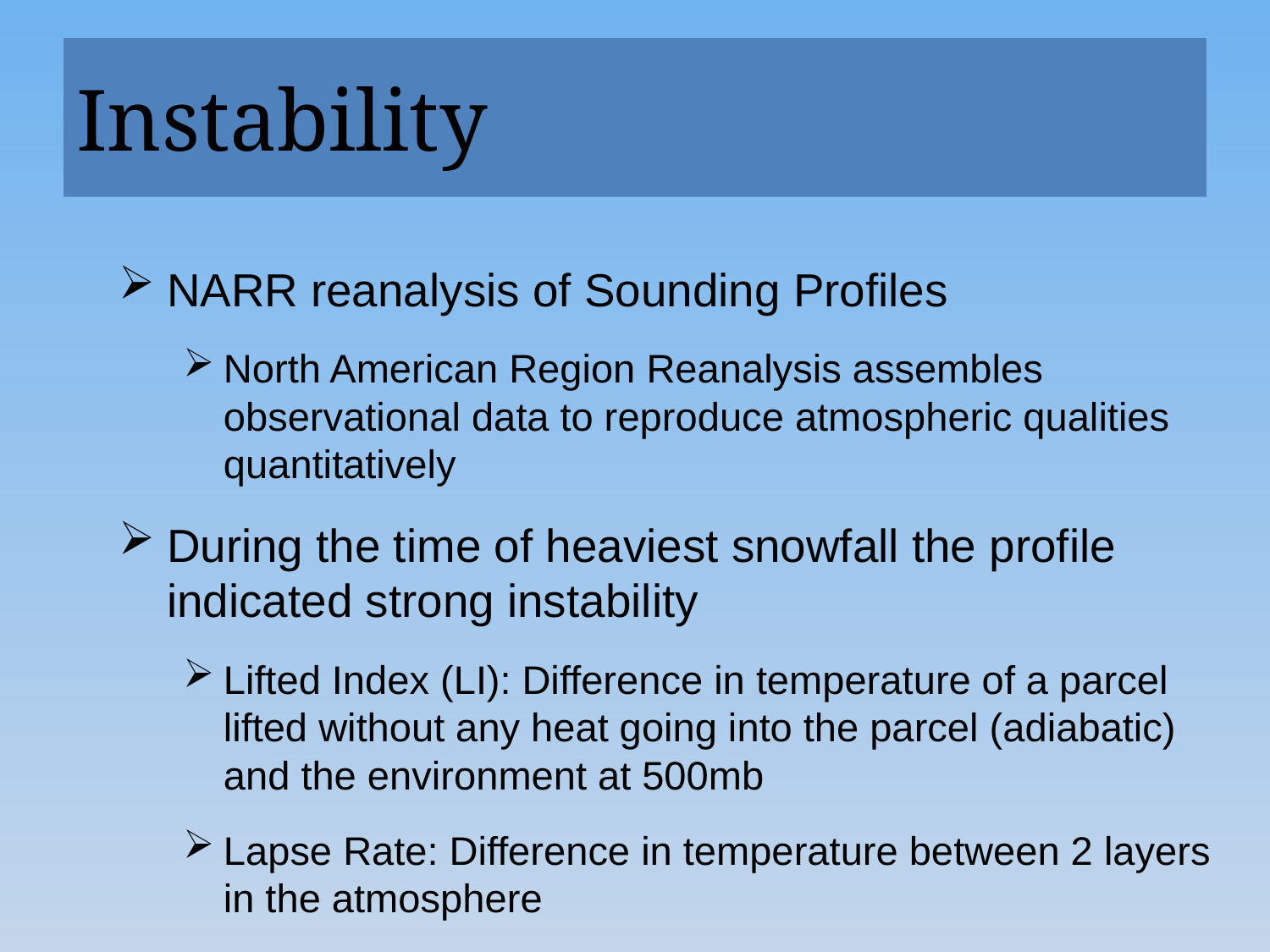

# Instability
NARR reanalysis of Sounding Profiles
North American Region Reanalysis assembles observational data to reproduce atmospheric qualities quantitatively
During the time of heaviest snowfall the profile indicated strong instability
Lifted Index (LI): Difference in temperature of a parcel lifted without any heat going into the parcel (adiabatic) and the environment at 500mb
Lapse Rate: Difference in temperature between 2 layers in the atmosphere